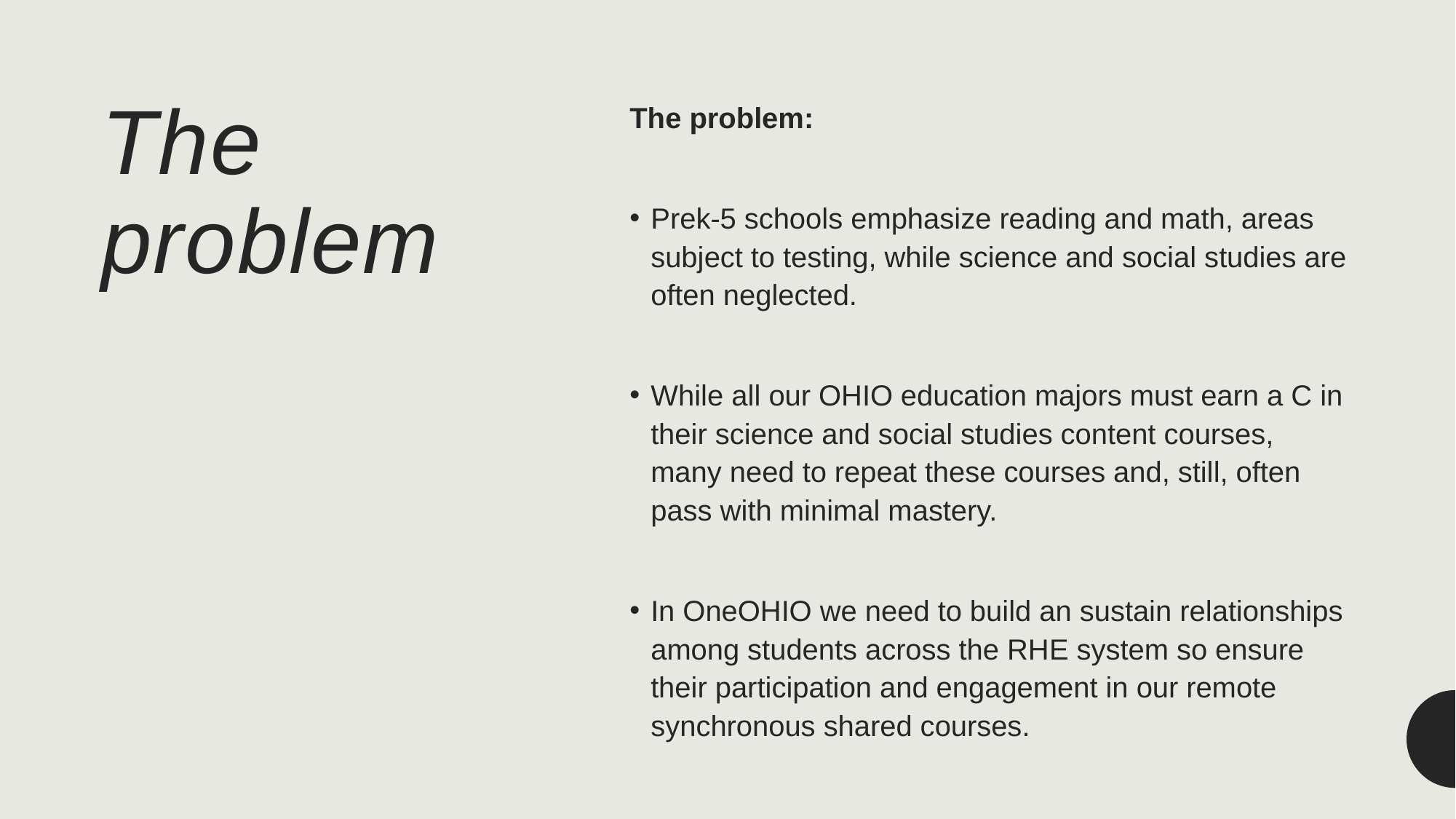

# The problem
The problem:

Prek-5 schools emphasize reading and math, areas subject to testing, while science and social studies are often neglected.

While all our OHIO education majors must earn a C in their science and social studies content courses, many need to repeat these courses and, still, often pass with minimal mastery.

In OneOHIO we need to build an sustain relationships among students across the RHE system so ensure their participation and engagement in our remote synchronous shared courses.